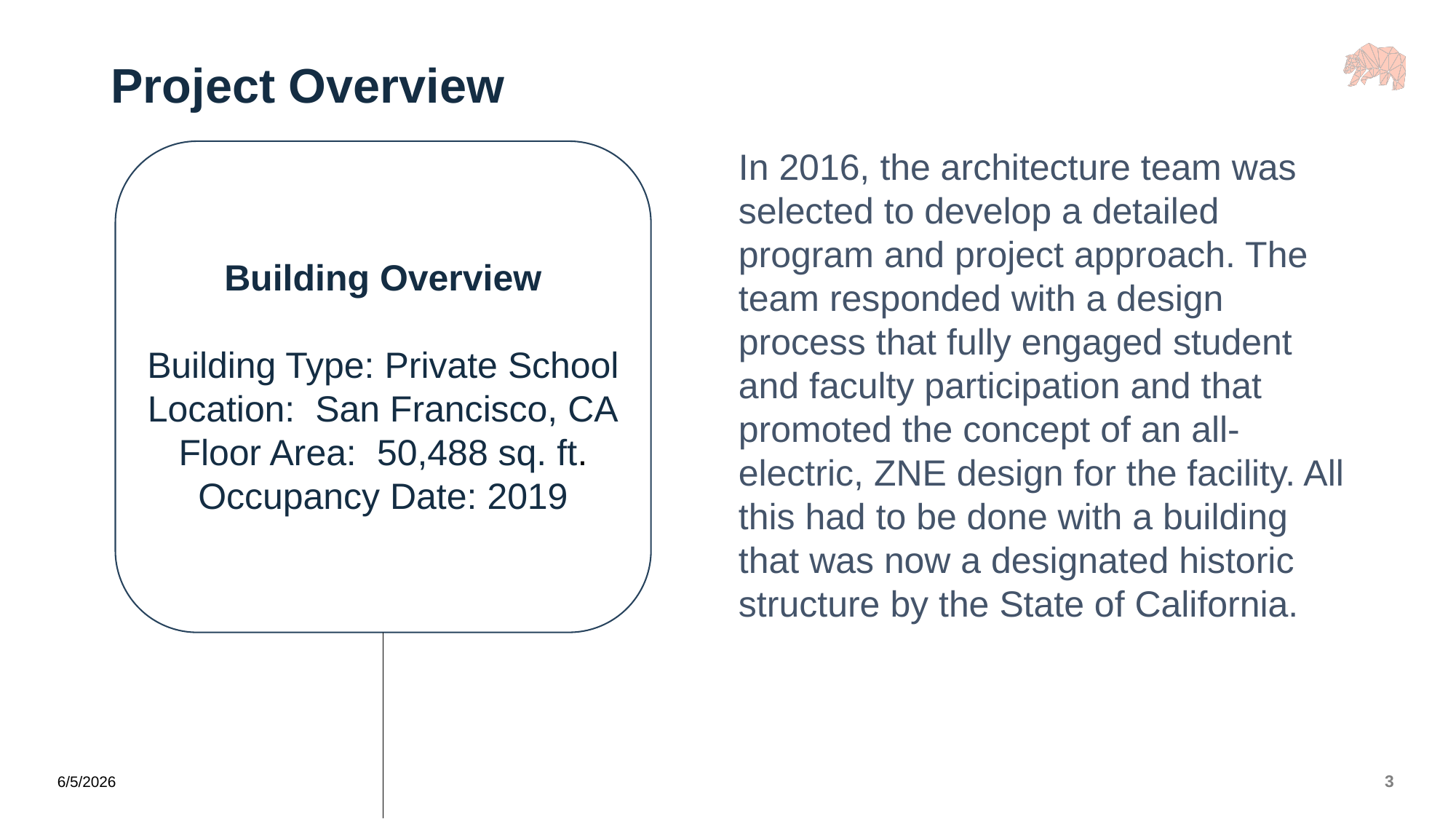

# Project Overview
In 2016, the architecture team was selected to develop a detailed program and project approach. The team responded with a design process that fully engaged student and faculty participation and that promoted the concept of an all-electric, ZNE design for the facility. All this had to be done with a building that was now a designated historic structure by the State of California.

Building Overview

Building Type: Private School
Location:  San Francisco, CA
Floor Area:  50,488 sq. ft.
Occupancy Date: 2019
3
6/5/2026